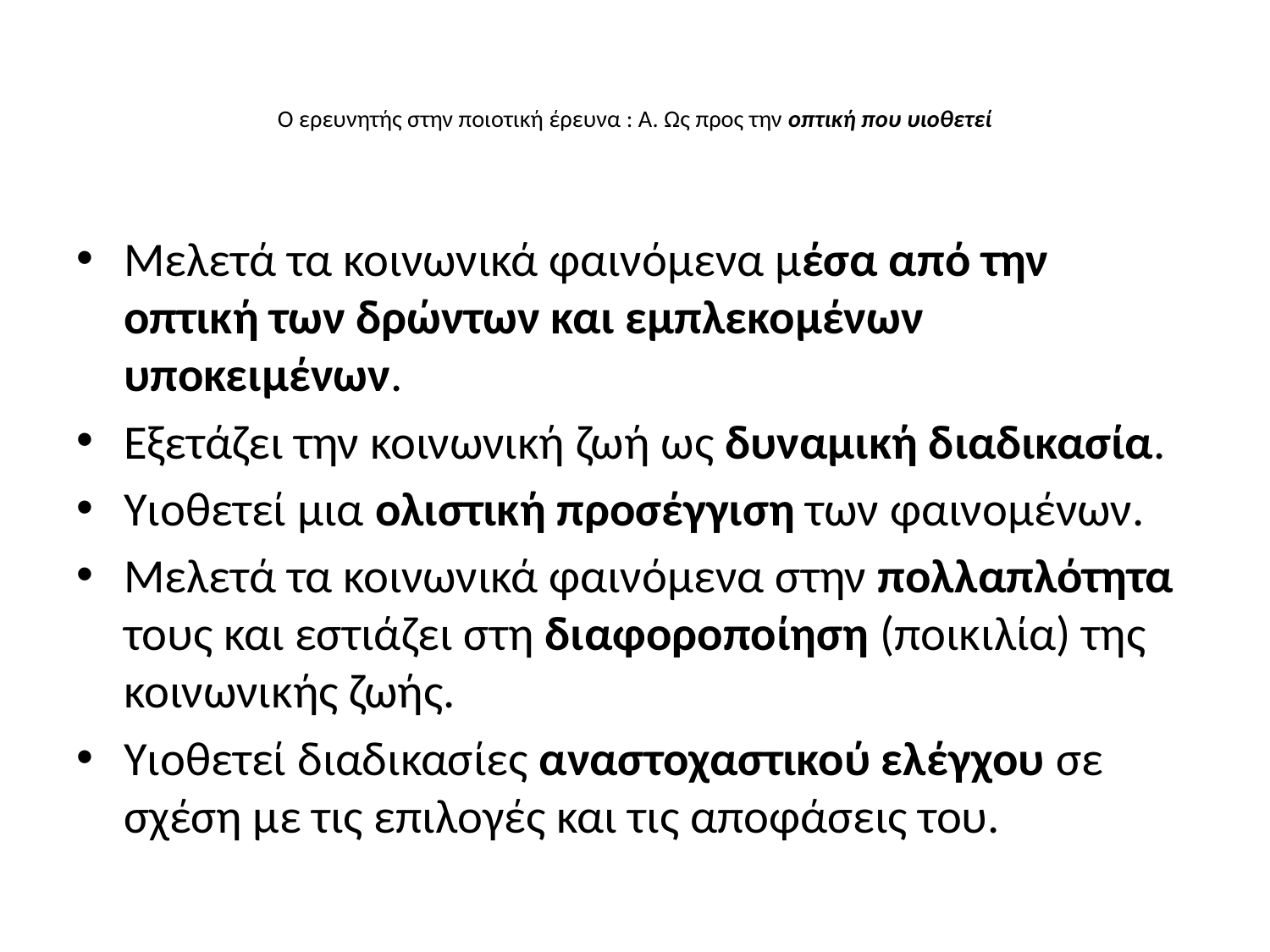

# Ο ερευνητής στην ποιοτική έρευνα : Α. Ως προς την οπτική που υιοθετεί
Μελετά τα κοινωνικά φαινόμενα μέσα από την οπτική των δρώντων και εμπλεκομένων υποκειμένων.
Εξετάζει την κοινωνική ζωή ως δυναμική διαδικασία.
Υιοθετεί μια ολιστική προσέγγιση των φαινομένων.
Μελετά τα κοινωνικά φαινόμενα στην πολλαπλότητα τους και εστιάζει στη διαφοροποίηση (ποικιλία) της κοινωνικής ζωής.
Υιοθετεί διαδικασίες αναστοχαστικού ελέγχου σε σχέση με τις επιλογές και τις αποφάσεις του.